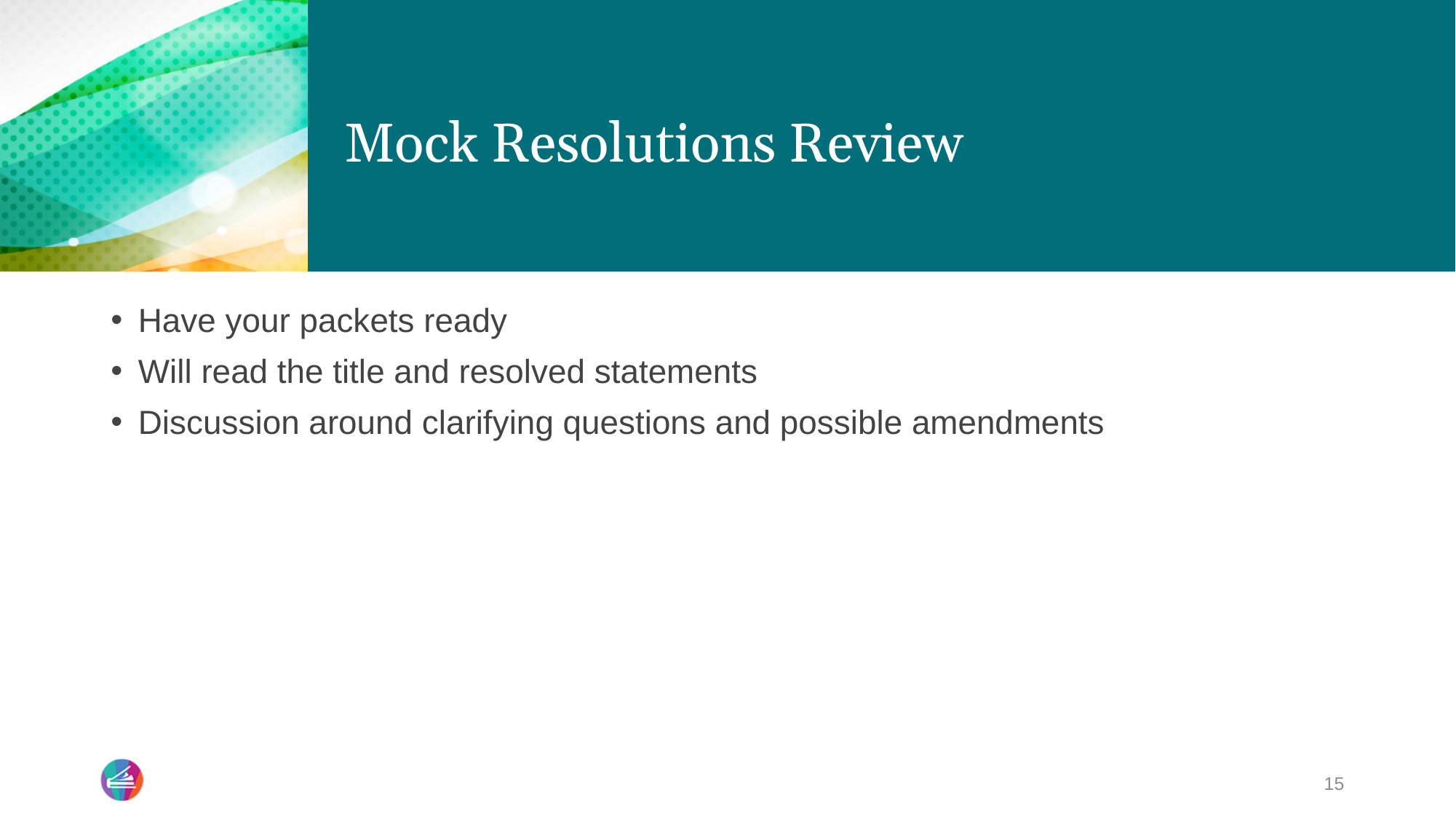

# Mock Resolutions Review
Have your packets ready
Will read the title and resolved statements
Discussion around clarifying questions and possible amendments
15